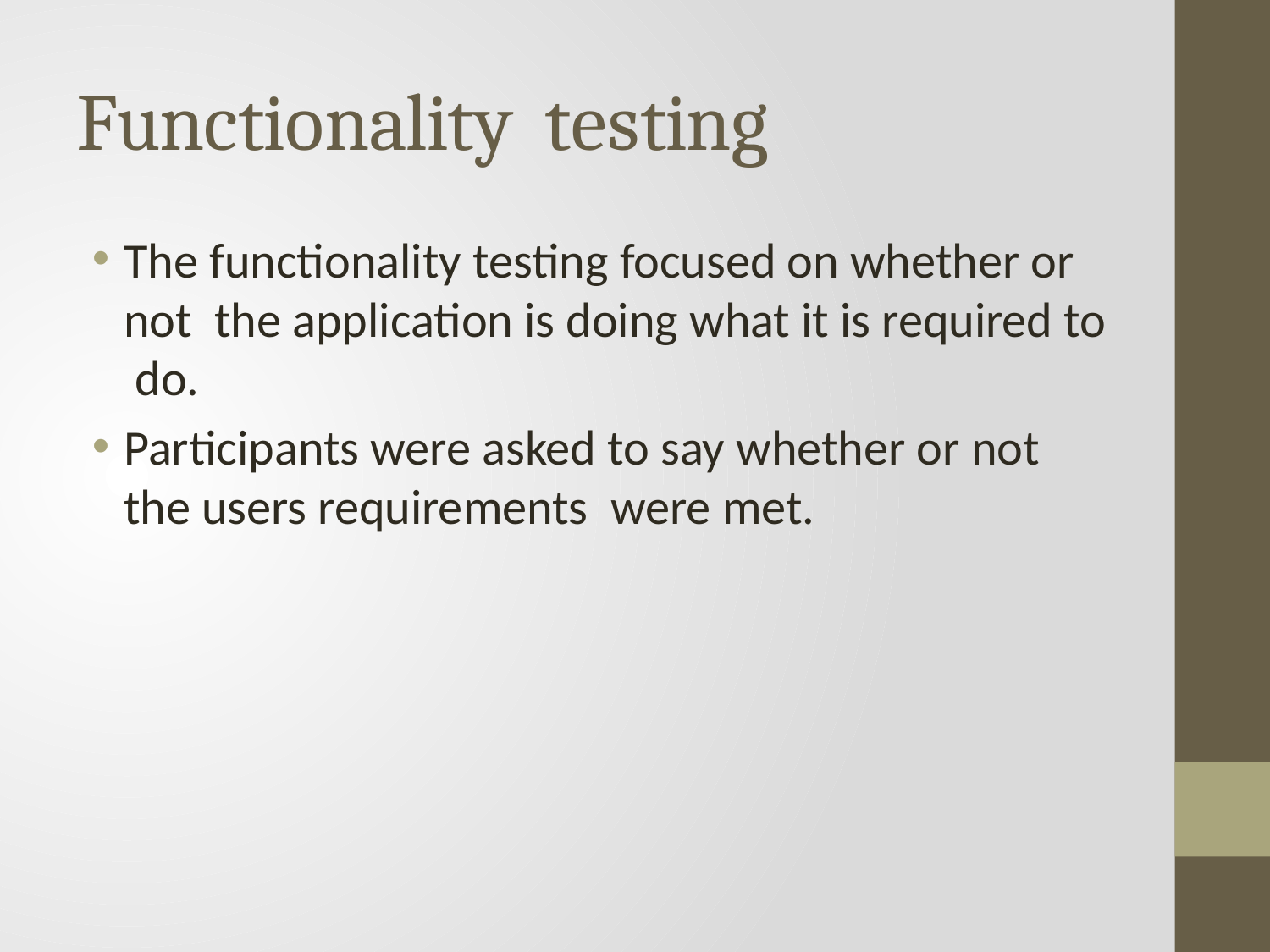

# Functionality  testing
The functionality testing focused on whether or not  the application is doing what it is required to  do.
Participants were asked to say whether or not the users requirements  were met.